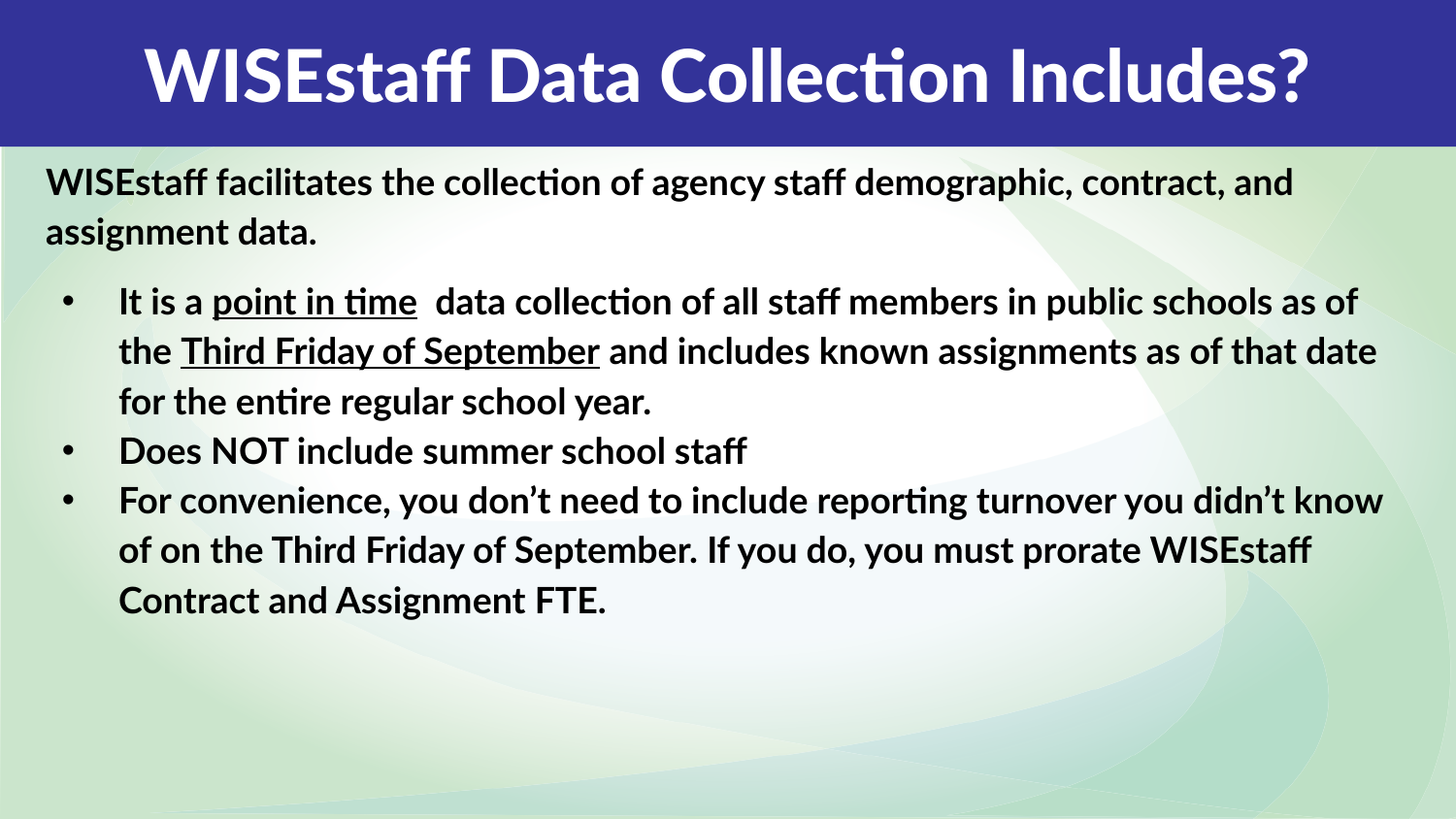

# WISEstaff Data Collection Includes?
WISEstaff facilitates the collection of agency staff demographic, contract, and assignment data.
It is a point in time  data collection of all staff members in public schools as of the Third Friday of September and includes known assignments as of that date for the entire regular school year.
Does NOT include summer school staff
For convenience, you don’t need to include reporting turnover you didn’t know of on the Third Friday of September. If you do, you must prorate WISEstaff Contract and Assignment FTE.